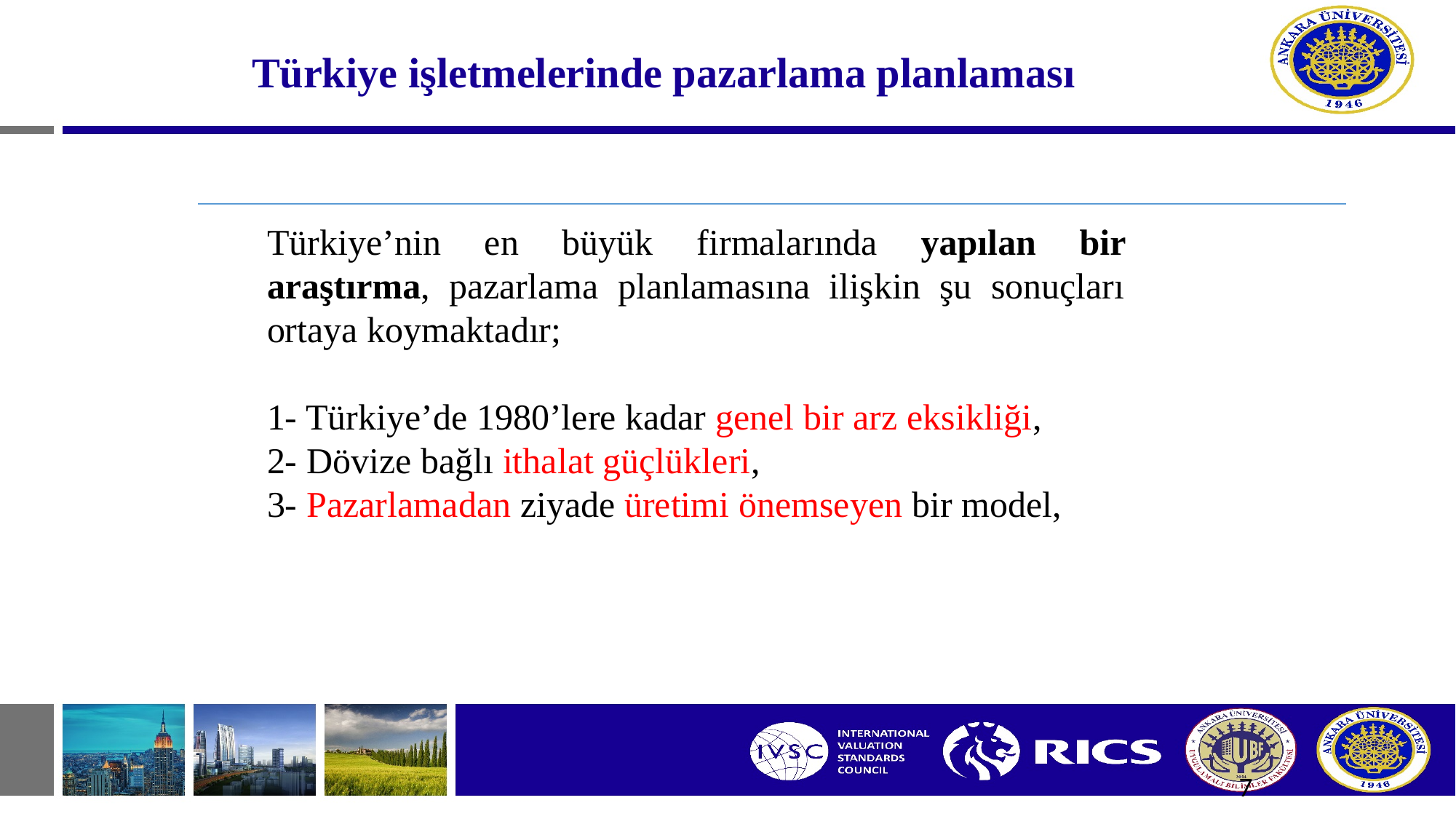

# Türkiye işletmelerinde pazarlama planlaması
Türkiye’nin en büyük firmalarında yapılan bir araştırma, pazarlama planlamasına ilişkin şu sonuçları ortaya koymaktadır;

1- Türkiye’de 1980’lere kadar genel bir arz eksikliği,
2- Dövize bağlı ithalat güçlükleri,
3- Pazarlamadan ziyade üretimi önemseyen bir model,
7